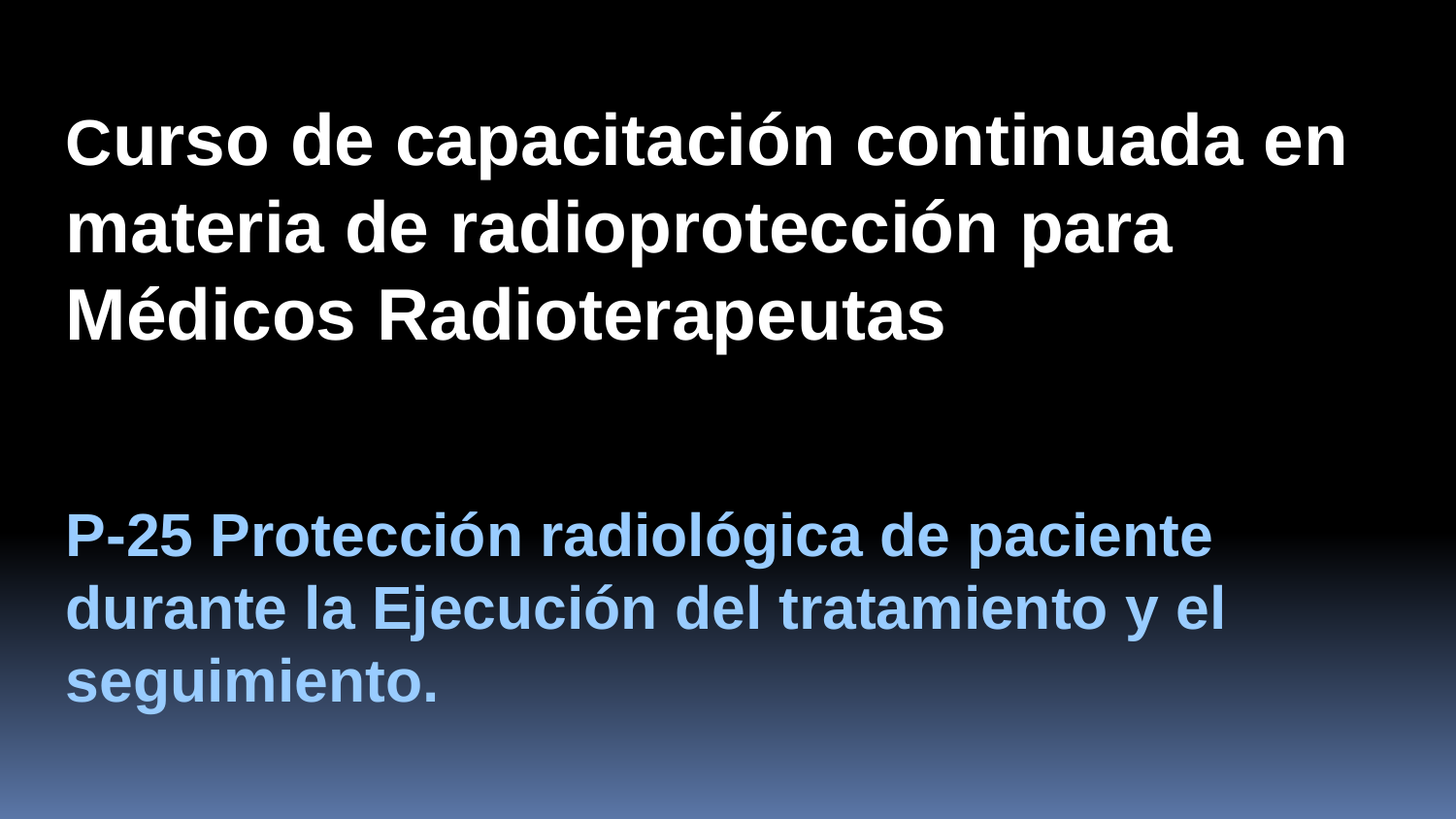

Curso de capacitación continuada en materia de radioprotección para Médicos Radioterapeutas

P-25 Protección radiológica de paciente durante la Ejecución del tratamiento y el seguimiento.